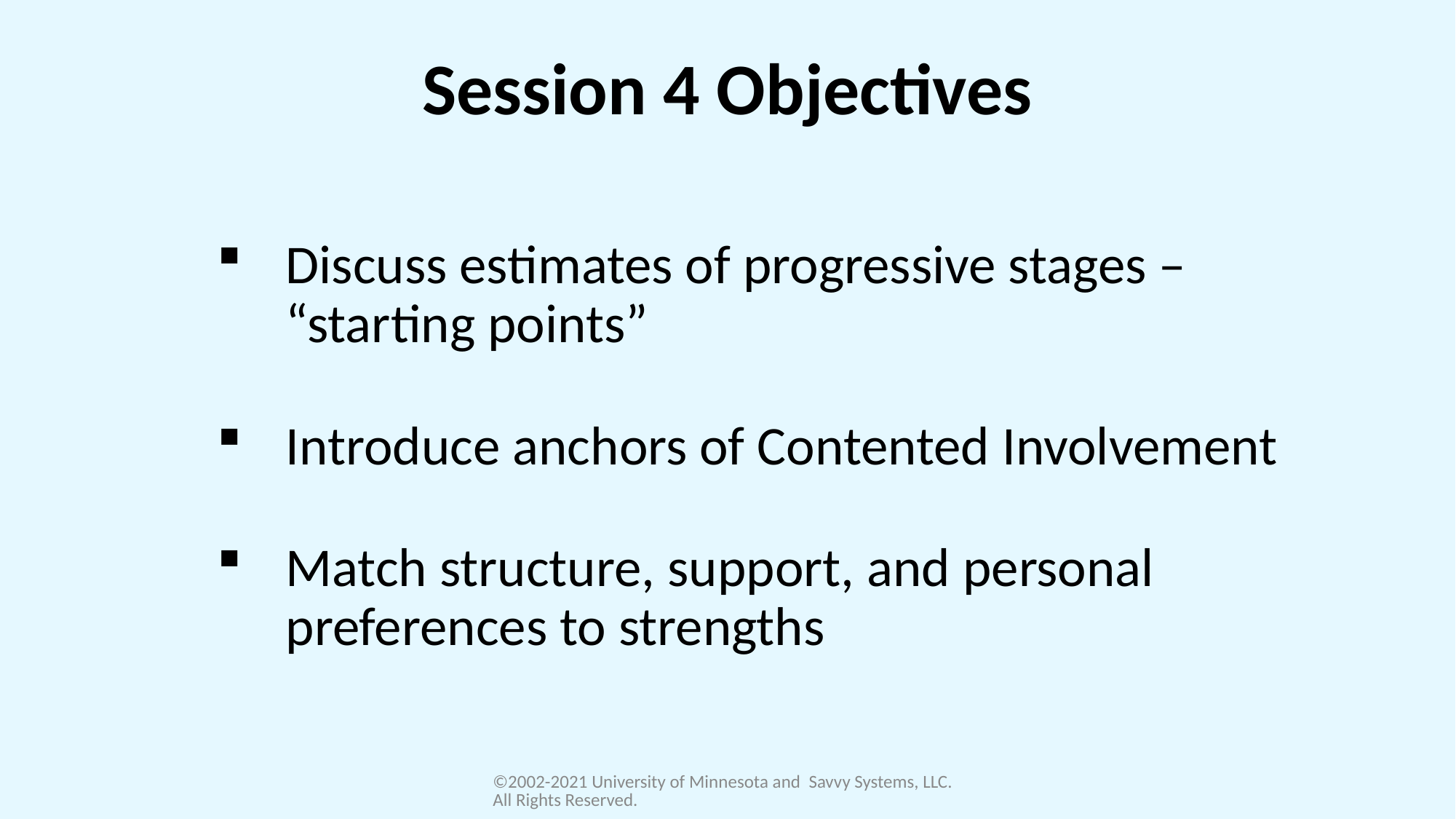

# Session 4 Objectives
Discuss estimates of progressive stages – “starting points”

Introduce anchors of Contented Involvement

Match structure, support, and personal preferences to strengths
©2002-2021 University of Minnesota and  Savvy Systems, LLC.  All Rights Reserved.